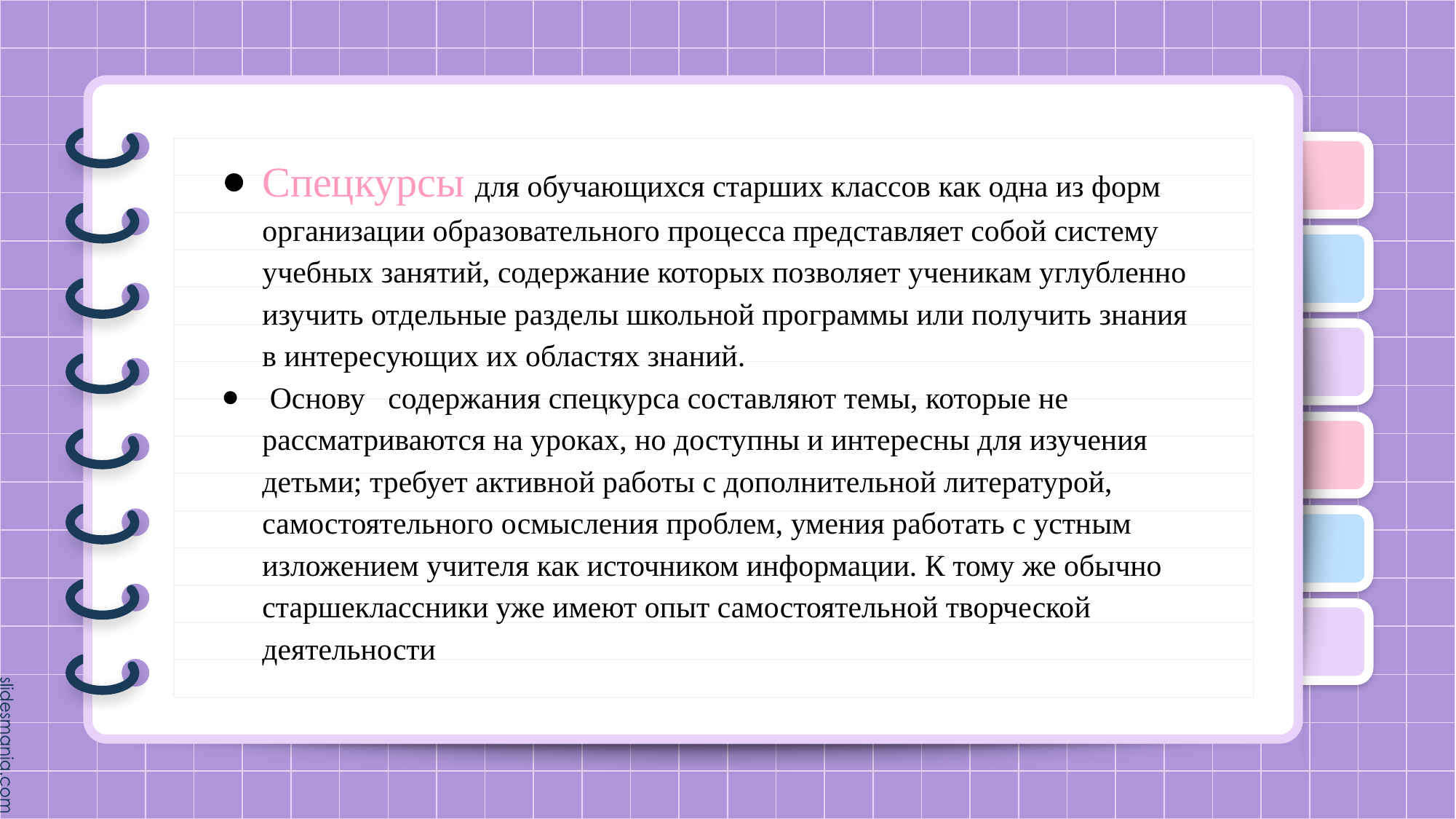

Спецкурсы для обучающихся старших классов как одна из форм организации образовательного процесса представляет собой систему учебных занятий, содержание которых позволяет ученикам углубленно изучить отдельные разделы школьной программы или получить знания в интересующих их областях знаний.
 Основу   содержания спецкурса составляют темы, которые не рассматриваются на уроках, но доступны и интересны для изучения детьми; требует активной работы с дополнительной литературой, самостоятельного осмысления проблем, умения работать с устным изложением учителя как источником информации. К тому же обычно старшеклассники уже имеют опыт самостоятельной творческой деятельности